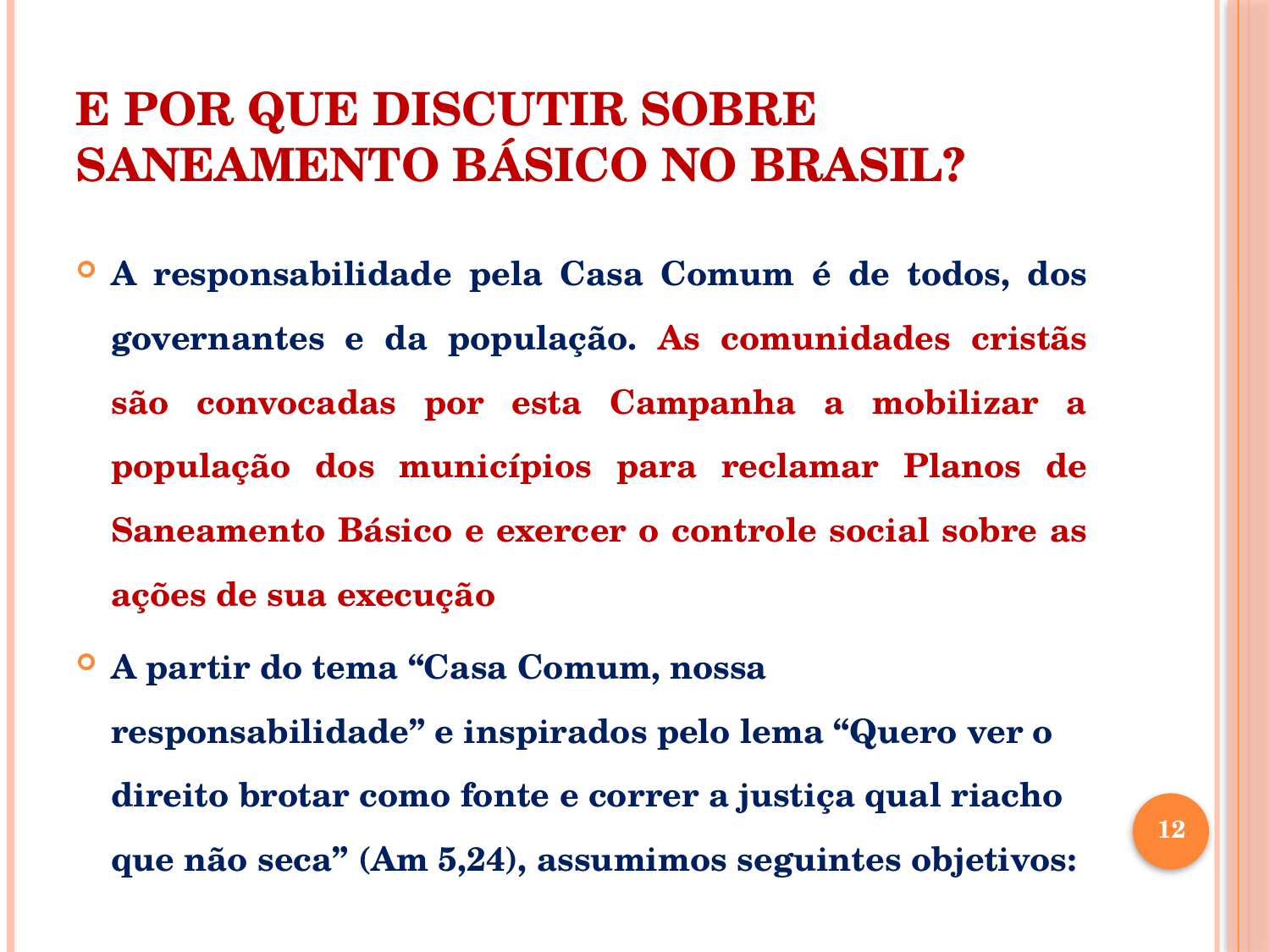

# E POR QUE DISCUTIR SOBRE SANEAMENTO BÁSICO NO BRASIL?
A responsabilidade pela Casa Comum é de todos, dos governantes e da população. As comunidades cristãs são convocadas por esta Campanha a mobilizar a população dos municípios para reclamar Planos de Saneamento Básico e exercer o controle social sobre as ações de sua execução
A partir do tema “Casa Comum, nossa responsabilidade” e inspirados pelo lema “Quero ver o direito brotar como fonte e correr a justiça qual riacho que não seca” (Am 5,24), assumimos seguintes objetivos:
12